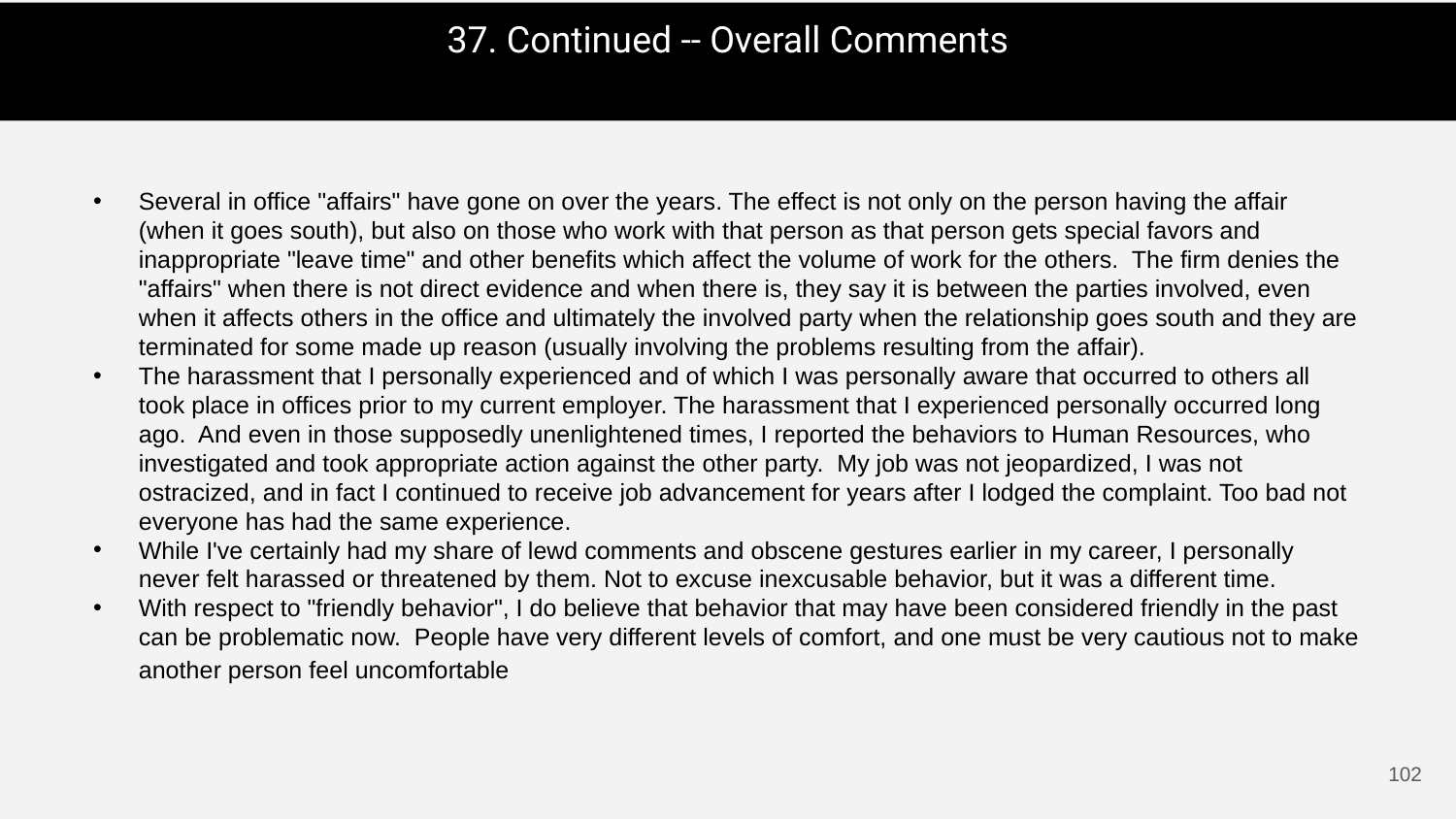

37. Continued -- Overall Comments
Several in office "affairs" have gone on over the years. The effect is not only on the person having the affair (when it goes south), but also on those who work with that person as that person gets special favors and inappropriate "leave time" and other benefits which affect the volume of work for the others.  The firm denies the "affairs" when there is not direct evidence and when there is, they say it is between the parties involved, even when it affects others in the office and ultimately the involved party when the relationship goes south and they are terminated for some made up reason (usually involving the problems resulting from the affair).
The harassment that I personally experienced and of which I was personally aware that occurred to others all took place in offices prior to my current employer. The harassment that I experienced personally occurred long ago.  And even in those supposedly unenlightened times, I reported the behaviors to Human Resources, who investigated and took appropriate action against the other party.  My job was not jeopardized, I was not ostracized, and in fact I continued to receive job advancement for years after I lodged the complaint. Too bad not everyone has had the same experience.
While I've certainly had my share of lewd comments and obscene gestures earlier in my career, I personally never felt harassed or threatened by them. Not to excuse inexcusable behavior, but it was a different time.
With respect to "friendly behavior", I do believe that behavior that may have been considered friendly in the past can be problematic now.  People have very different levels of comfort, and one must be very cautious not to make another person feel uncomfortable
102